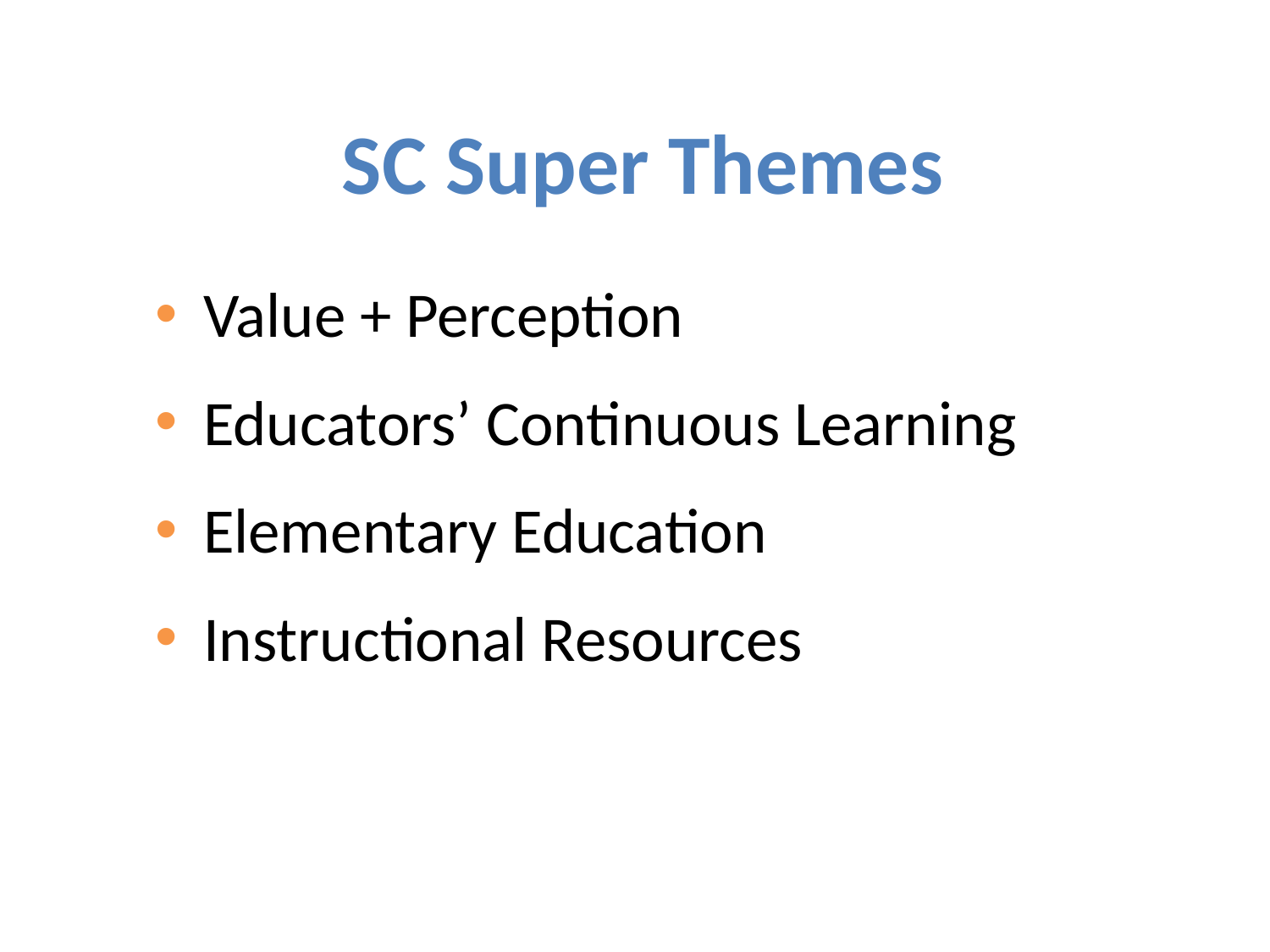

# SC Super Themes
Value + Perception
Educators’ Continuous Learning
Elementary Education
Instructional Resources